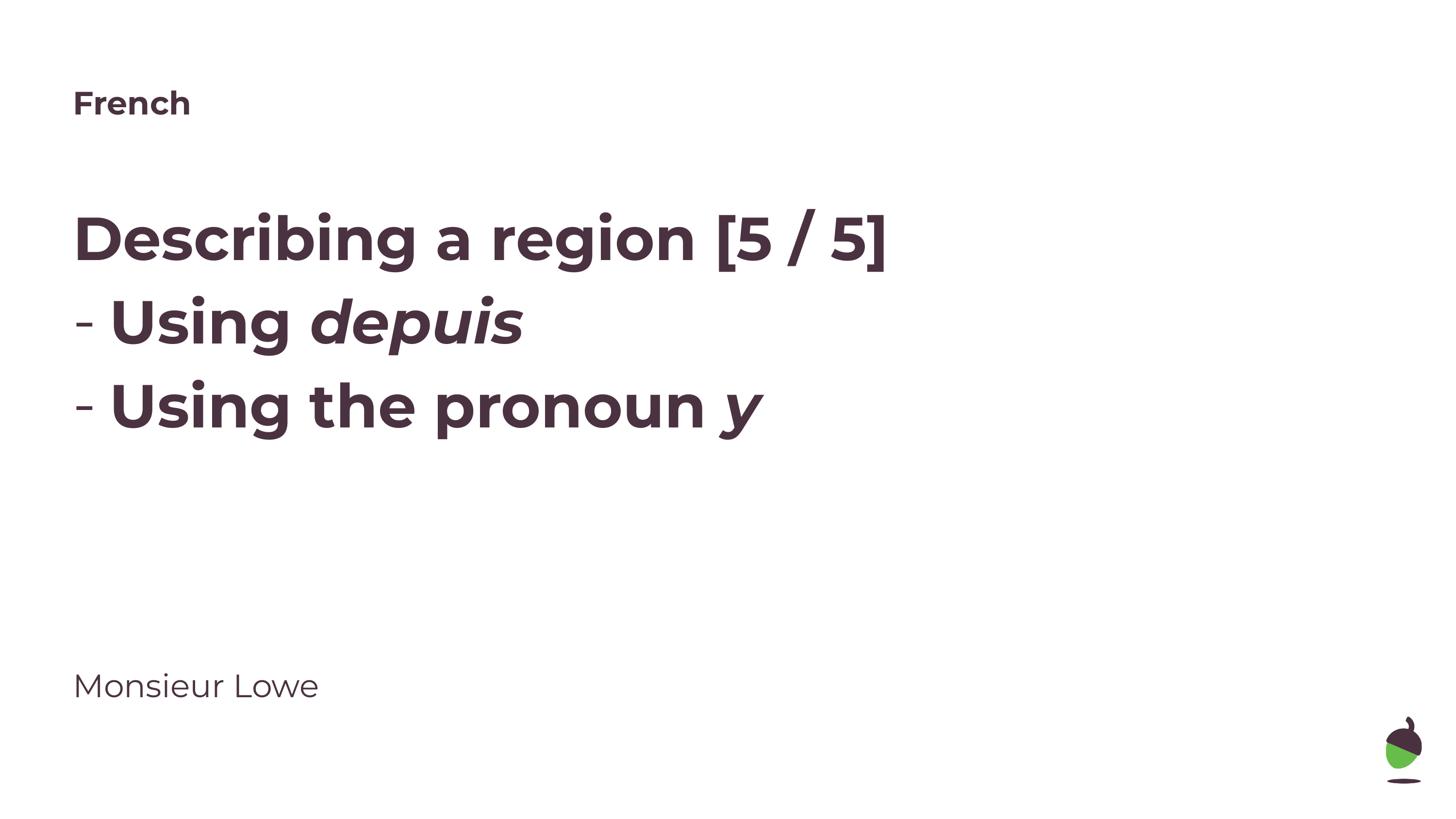

French
Describing a region [5 / 5]
Using depuis
Using the pronoun y
Monsieur Lowe